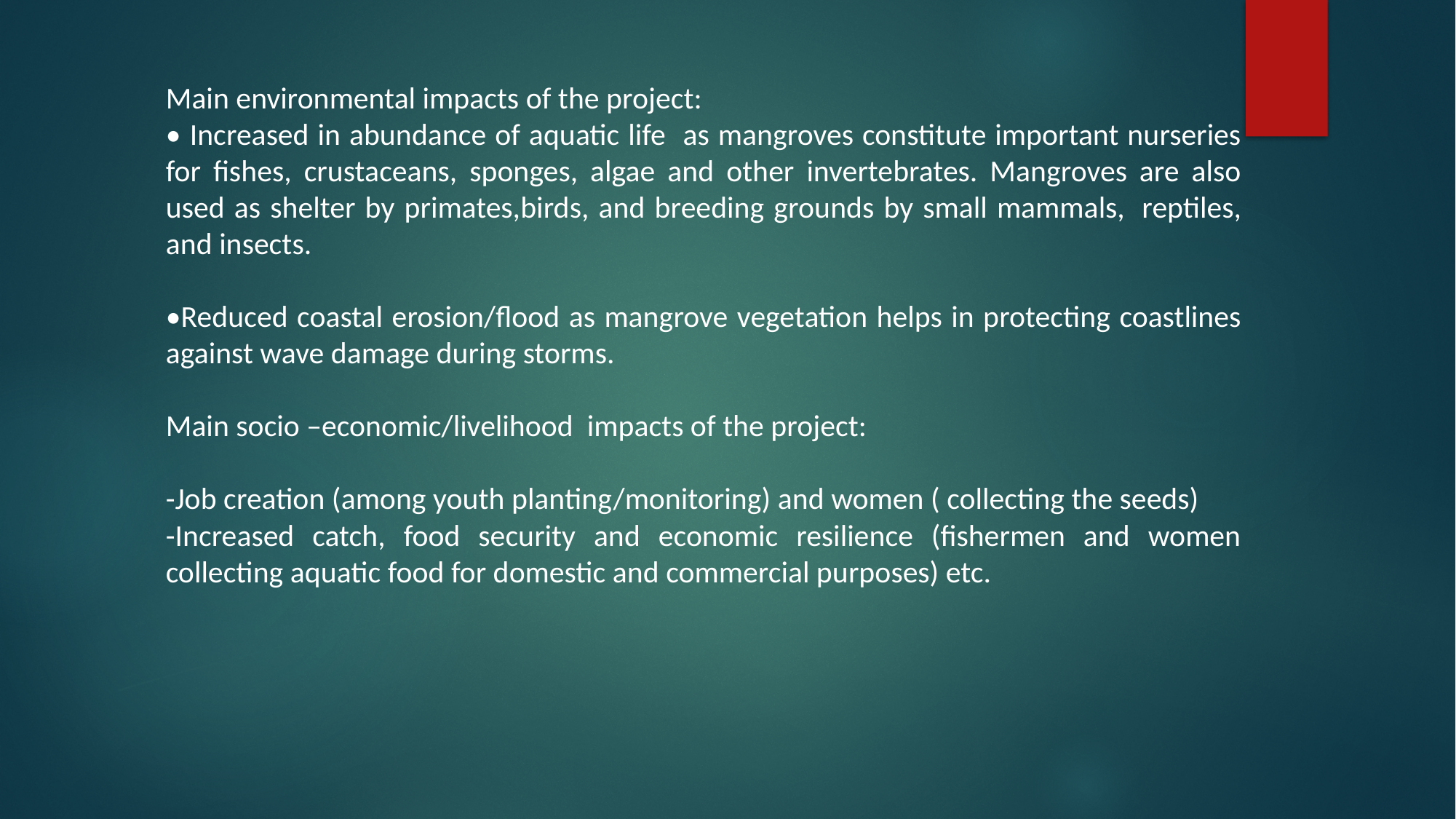

Main environmental impacts of the project:
• Increased in abundance of aquatic life  as mangroves constitute important nurseries for fishes, crustaceans, sponges, algae and other invertebrates. Mangroves are also used as shelter by primates,birds, and breeding grounds by small mammals,  reptiles, and insects.

•Reduced coastal erosion/flood as mangrove vegetation helps in protecting coastlines against wave damage during storms.

Main socio –economic/livelihood  impacts of the project:

-Job creation (among youth planting/monitoring) and women ( collecting the seeds)
-Increased catch, food security and economic resilience (fishermen and women collecting aquatic food for domestic and commercial purposes) etc.